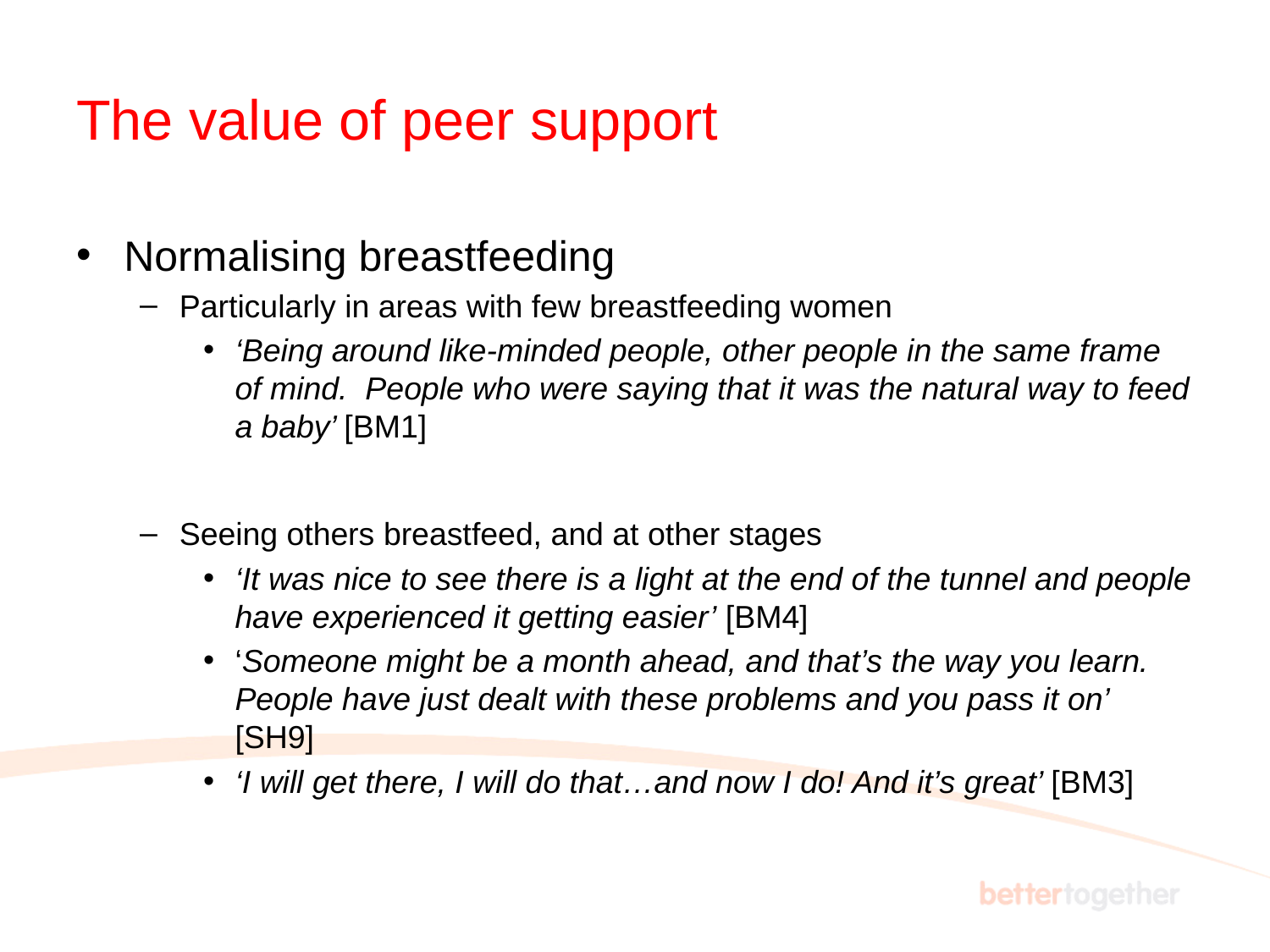

# The value of peer support
Normalising breastfeeding
Particularly in areas with few breastfeeding women
‘Being around like-minded people, other people in the same frame of mind.  People who were saying that it was the natural way to feed a baby’ [BM1]

Seeing others breastfeed, and at other stages
‘It was nice to see there is a light at the end of the tunnel and people have experienced it getting easier’ [BM4]
‘Someone might be a month ahead, and that’s the way you learn.  People have just dealt with these problems and you pass it on’ [SH9]
‘I will get there, I will do that…and now I do! And it’s great’ [BM3]